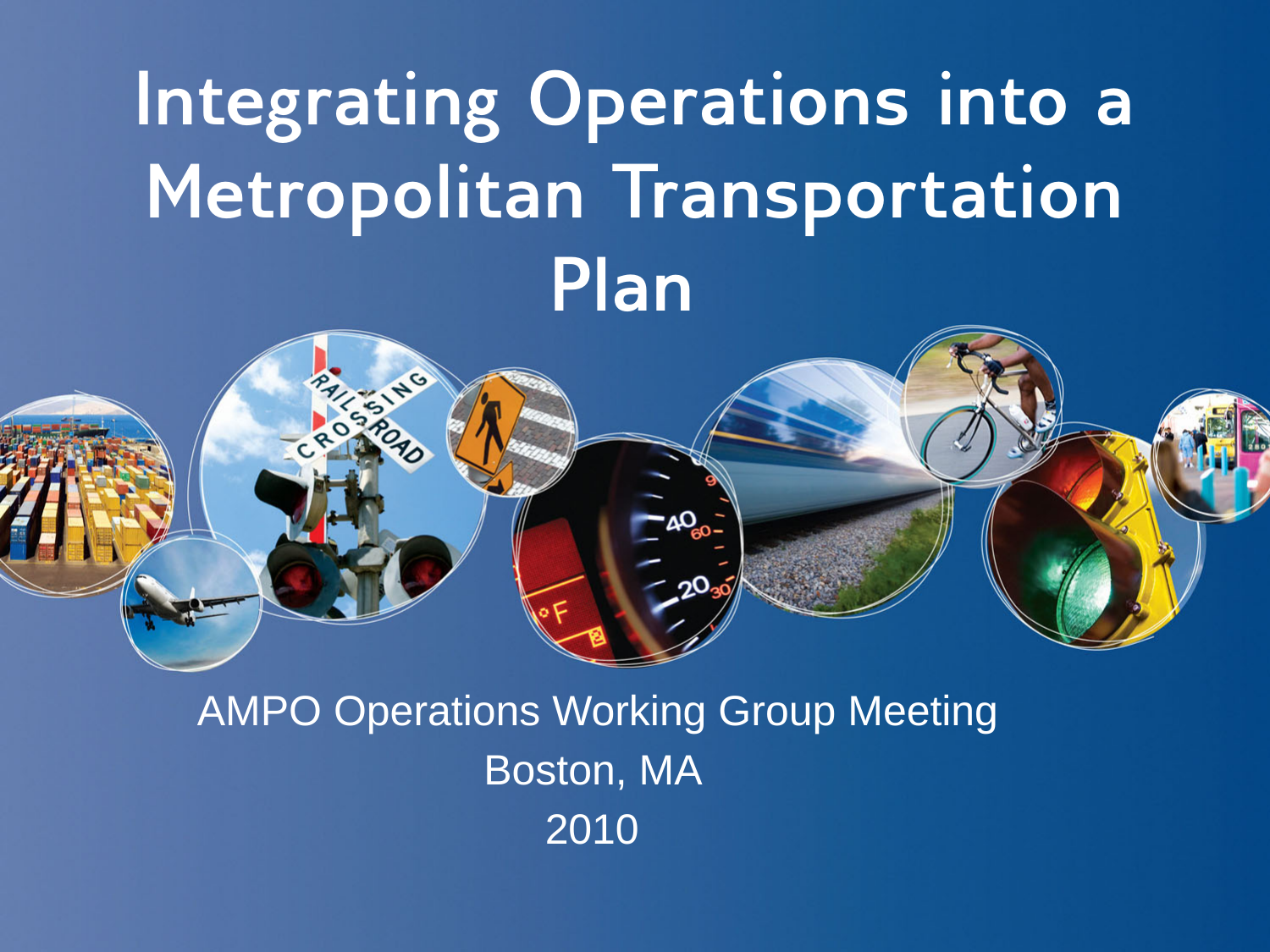

# Integrating Operations into a Metropolitan Transportation Plan
AMPO Operations Working Group Meeting
Boston, MA
2010